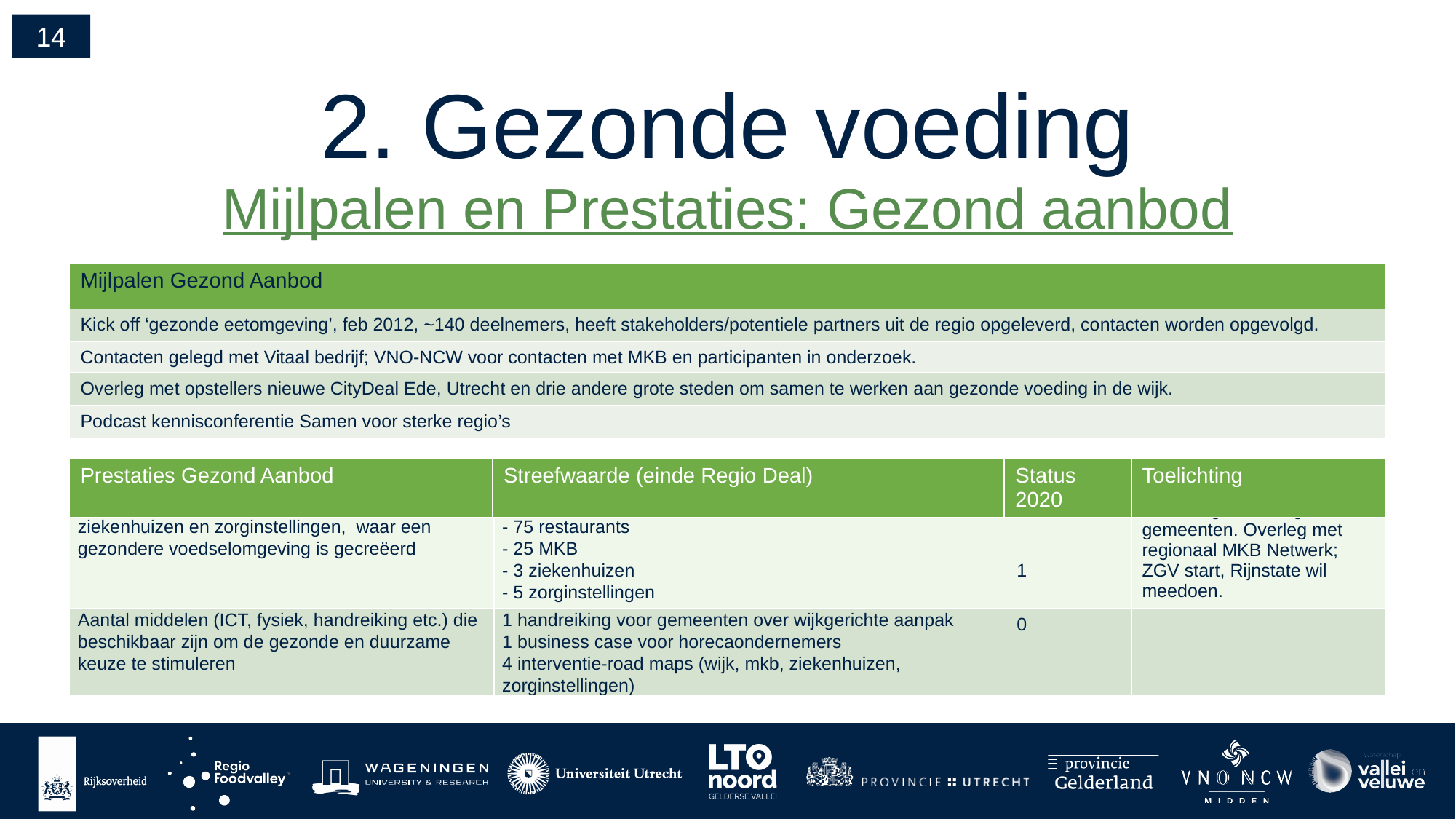

14
2. Gezonde voeding
Mijlpalen en Prestaties: Gezond aanbod
| Mijlpalen Gezond Aanbod |
| --- |
| Kick off ‘gezonde eetomgeving’, feb 2012, ~140 deelnemers, heeft stakeholders/potentiele partners uit de regio opgeleverd, contacten worden opgevolgd. |
| Contacten gelegd met Vitaal bedrijf; VNO-NCW voor contacten met MKB en participanten in onderzoek. |
| Overleg met opstellers nieuwe CityDeal Ede, Utrecht en drie andere grote steden om samen te werken aan gezonde voeding in de wijk. |
| Podcast kennisconferentie Samen voor sterke regio’s |

| Prestaties Gezond Aanbod | Streefwaarde (einde Regio Deal) | Status 2020 | Toelichting |
| --- | --- | --- | --- |
| Aantal wijken, restaurants, MKB bedrijven, ziekenhuizen en zorginstellingen, waar een gezondere voedselomgeving is gecreëerd | - 10 wijken - 75 restaurants - 25 MKB - 3 ziekenhuizen - 5 zorginstellingen | 0 1 | in overleg met 8 regio gemeenten. Overleg met regionaal MKB Netwerk; ZGV start, Rijnstate wil meedoen. |
| --- | --- | --- | --- |
| Aantal middelen (ICT, fysiek, handreiking etc.) die beschikbaar zijn om de gezonde en duurzame keuze te stimuleren | 1 handreiking voor gemeenten over wijkgerichte aanpak 1 business case voor horecaondernemers 4 interventie-road maps (wijk, mkb, ziekenhuizen, zorginstellingen) | 0 |  |